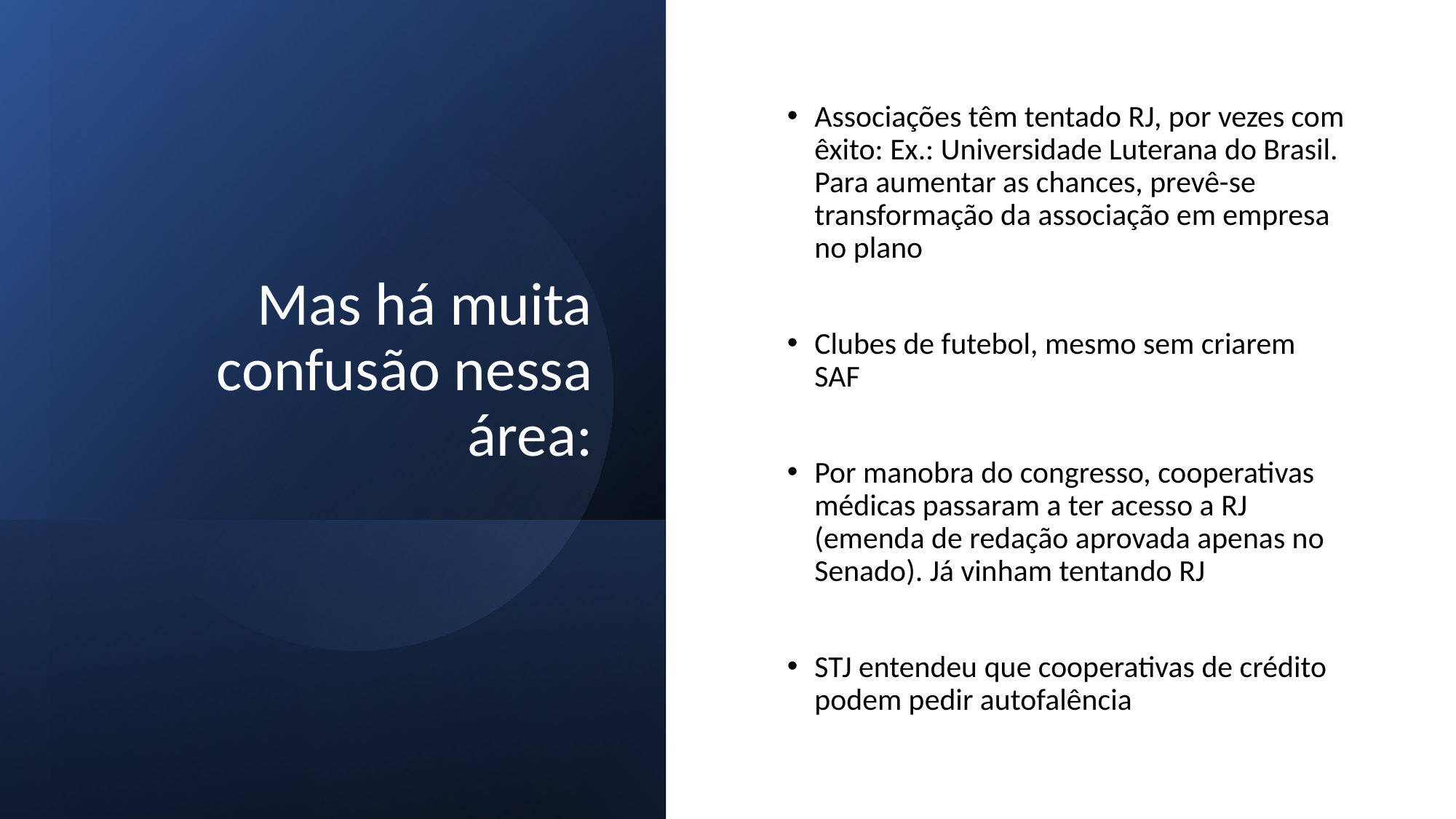

# Mas há muita confusão nessa área:

Associações têm tentado RJ, por vezes com êxito: Ex.: Universidade Luterana do Brasil. Para aumentar as chances, prevê-se transformação da associação em empresa no plano

Clubes de futebol, mesmo sem criarem SAF

Por manobra do congresso, cooperativas médicas passaram a ter acesso a RJ (emenda de redação aprovada apenas no Senado). Já vinham tentando RJ

STJ entendeu que cooperativas de crédito podem pedir autofalência